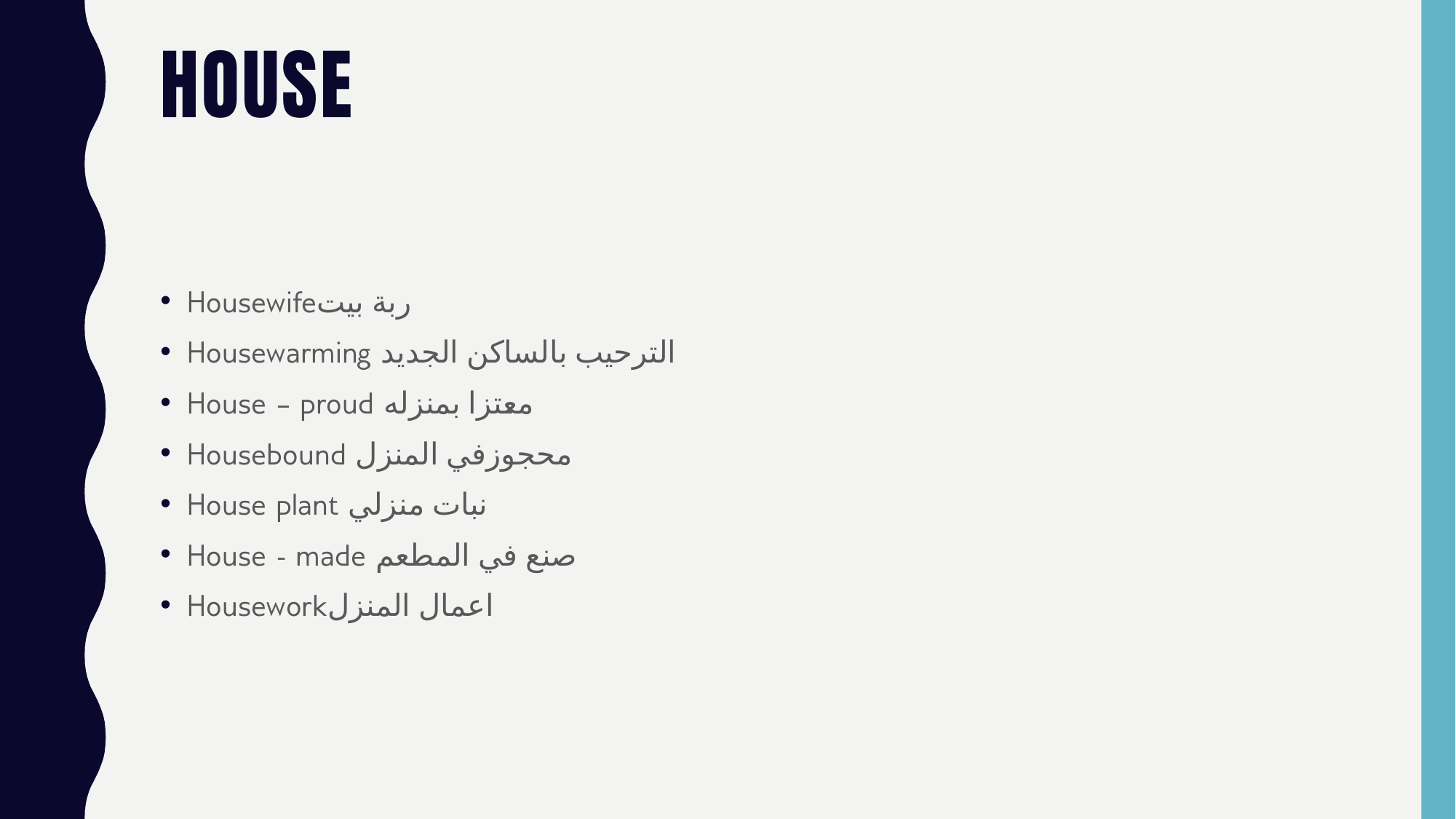

# House
Housewifeربة بيت
Housewarming الترحيب بالساكن الجديد
House – proud معتزا بمنزله
Housebound محجوزفي المنزل
House plant نبات منزلي
House - made صنع في المطعم
Houseworkاعمال المنزل